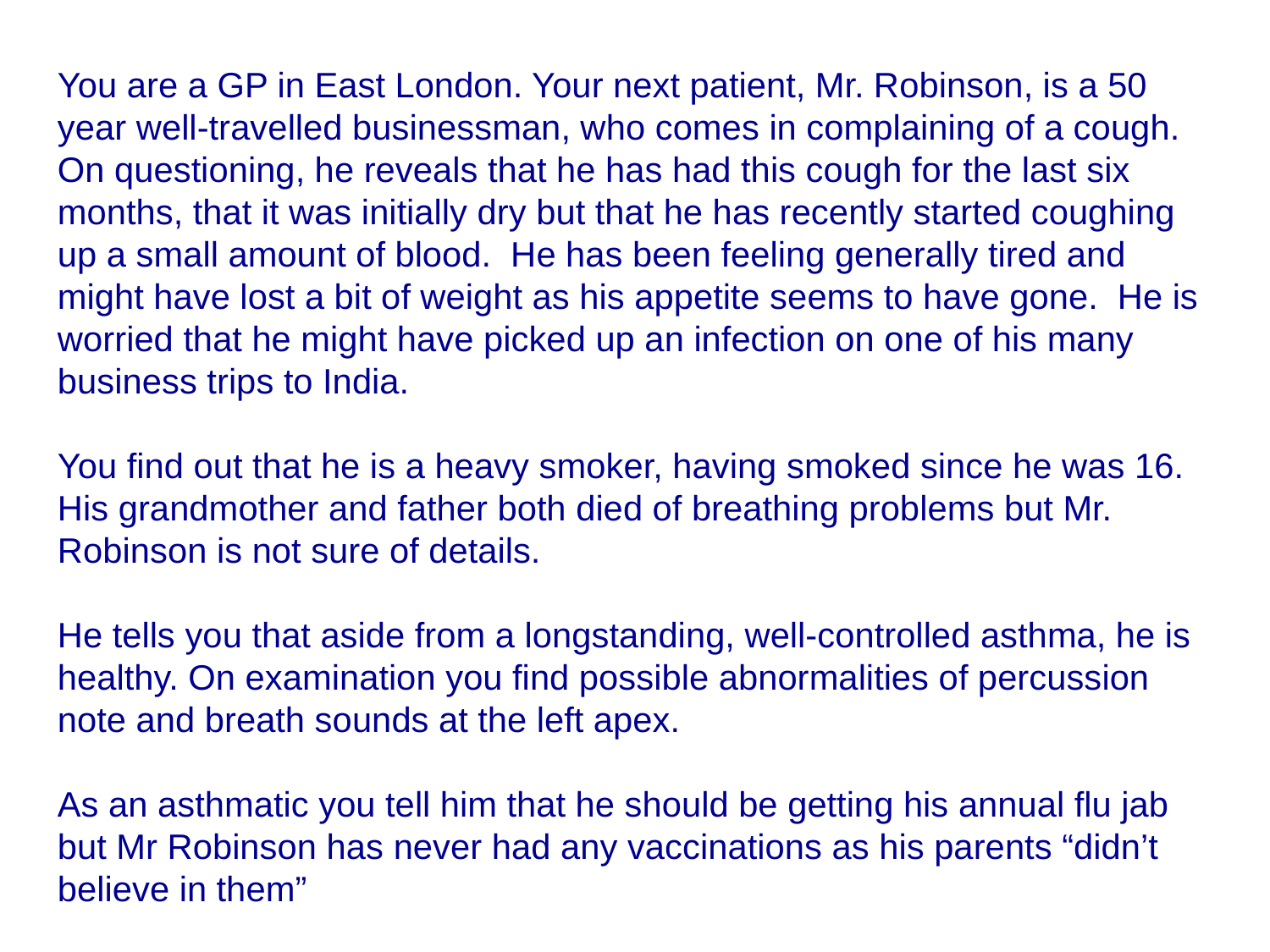

You are a GP in East London. Your next patient, Mr. Robinson, is a 50 year well-travelled businessman, who comes in complaining of a cough.   On questioning, he reveals that he has had this cough for the last six months, that it was initially dry but that he has recently started coughing up a small amount of blood.  He has been feeling generally tired and might have lost a bit of weight as his appetite seems to have gone.  He is worried that he might have picked up an infection on one of his many business trips to India.

You find out that he is a heavy smoker, having smoked since he was 16.  His grandmother and father both died of breathing problems but Mr. Robinson is not sure of details.

He tells you that aside from a longstanding, well-controlled asthma, he is healthy. On examination you find possible abnormalities of percussion note and breath sounds at the left apex.

As an asthmatic you tell him that he should be getting his annual flu jab but Mr Robinson has never had any vaccinations as his parents “didn’t believe in them”